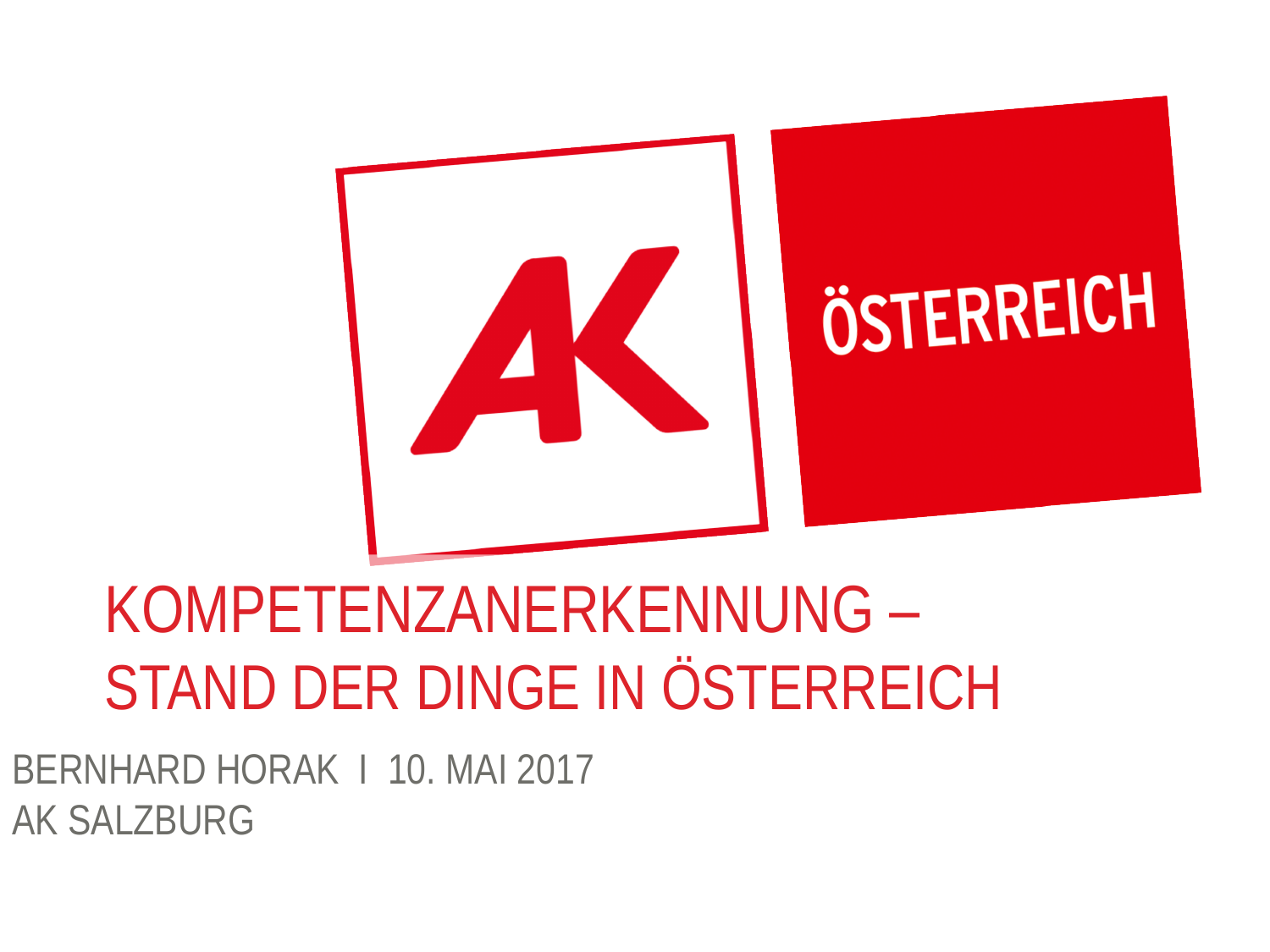

# Kompetenzanerkennung – Stand der Dinge in Österreich
Bernhard horak  I  10. mai 2017
Ak salzburg